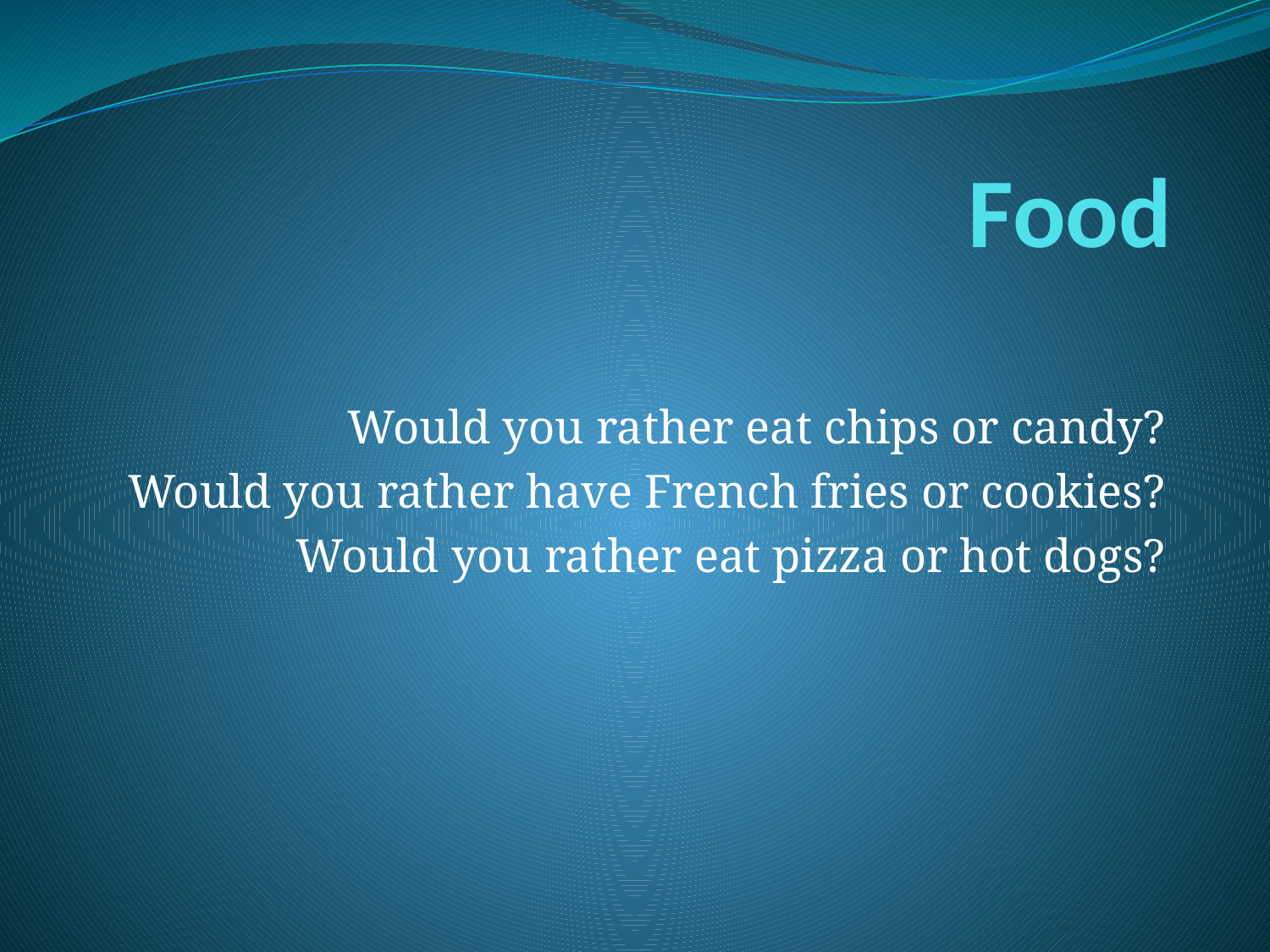

# Food
Would you rather eat chips or candy?
Would you rather have French fries or cookies?
Would you rather eat pizza or hot dogs?